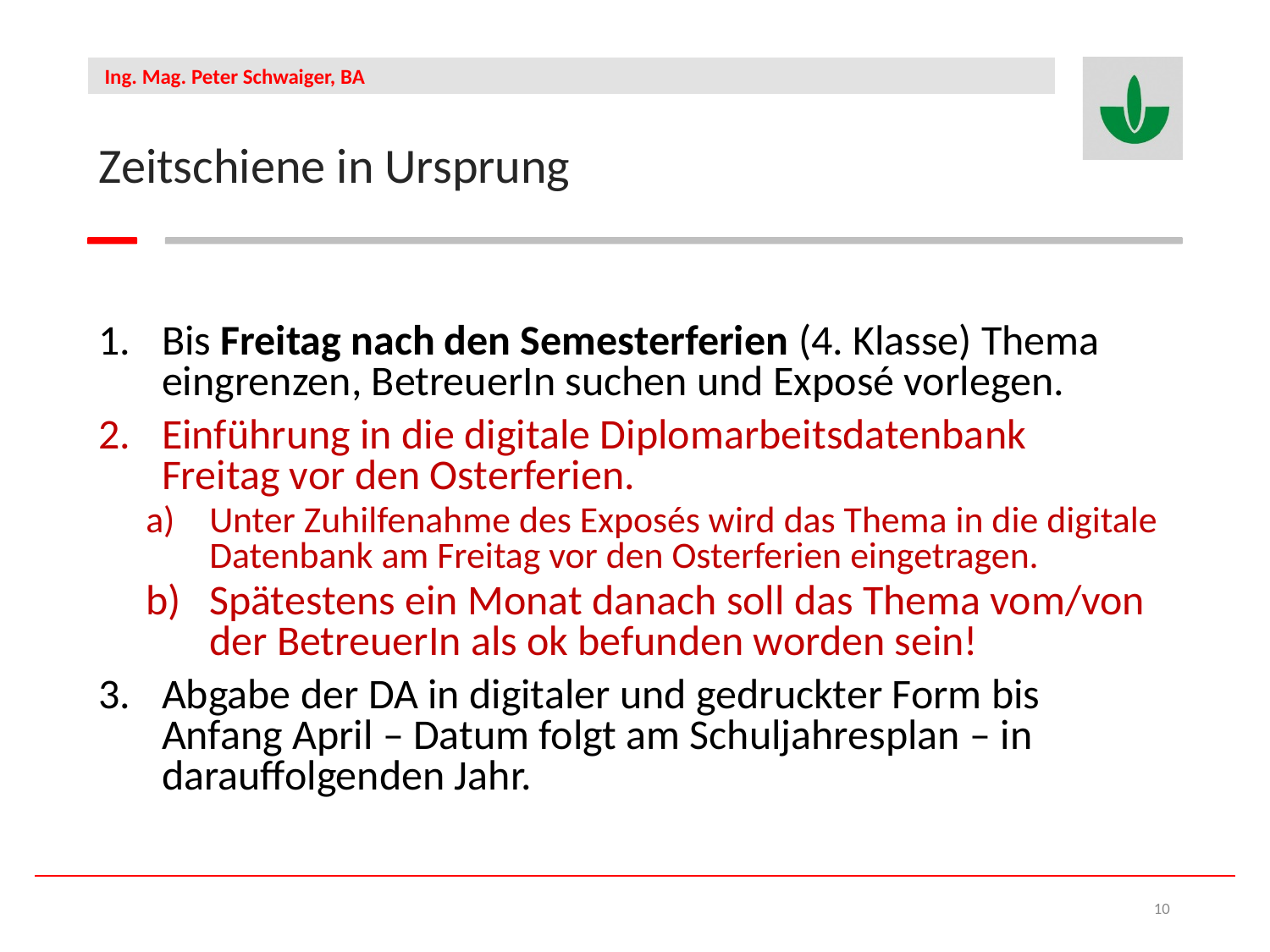

Zeitschiene in Ursprung
Bis Freitag nach den Semesterferien (4. Klasse) Thema eingrenzen, BetreuerIn suchen und Exposé vorlegen.
Einführung in die digitale Diplomarbeitsdatenbank
Freitag vor den Osterferien.
Unter Zuhilfenahme des Exposés wird das Thema in die digitale Datenbank am Freitag vor den Osterferien eingetragen.
Spätestens ein Monat danach soll das Thema vom/von der BetreuerIn als ok befunden worden sein!
Abgabe der DA in digitaler und gedruckter Form bis Anfang April – Datum folgt am Schuljahresplan – in darauffolgenden Jahr.
10